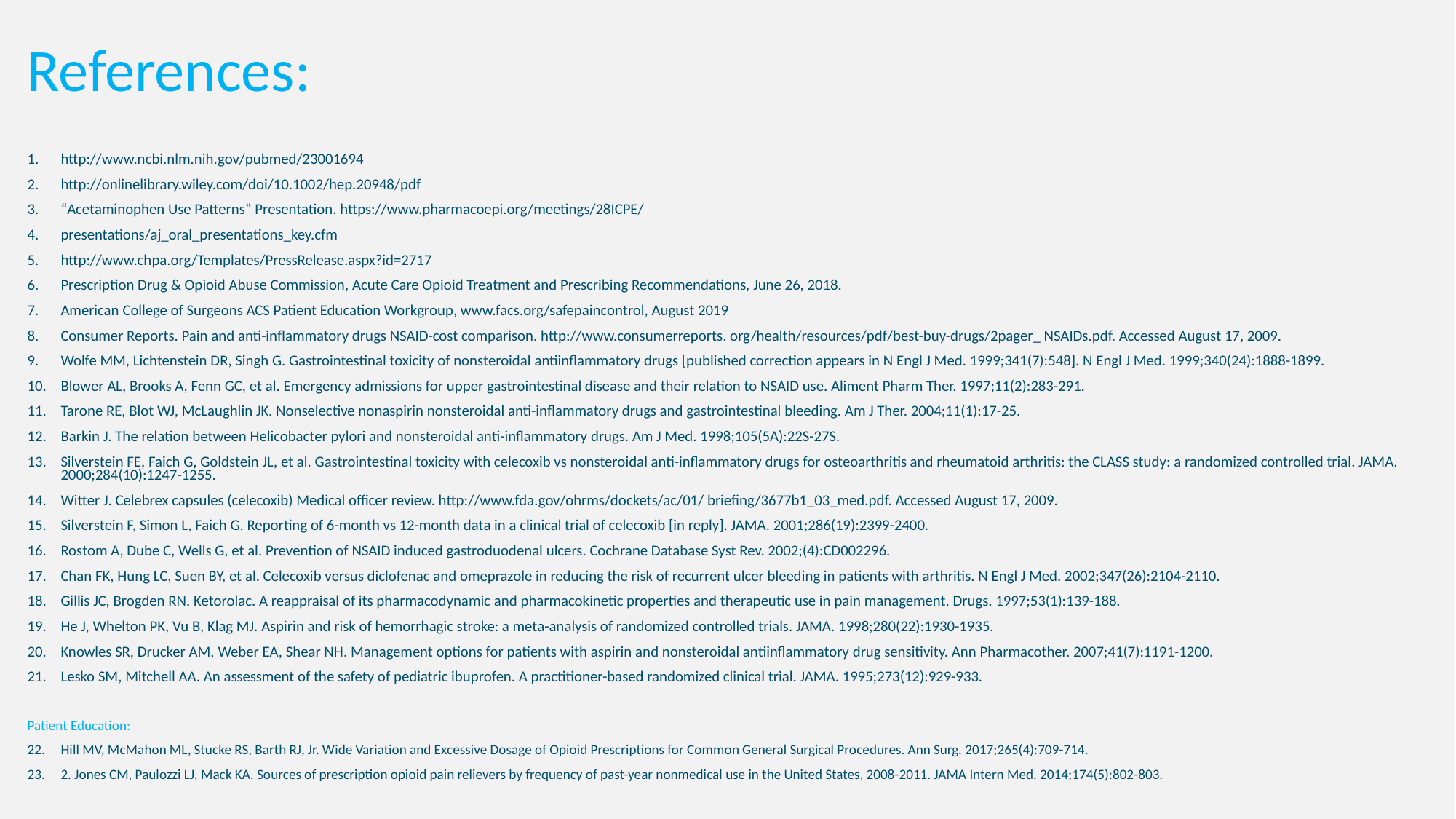

# References:

http://www.ncbi.nlm.nih.gov/pubmed/23001694
http://onlinelibrary.wiley.com/doi/10.1002/hep.20948/pdf
“Acetaminophen Use Patterns” Presentation. https://www.pharmacoepi.org/meetings/28ICPE/
presentations/aj_oral_presentations_key.cfm
http://www.chpa.org/Templates/PressRelease.aspx?id=2717
Prescription Drug & Opioid Abuse Commission, Acute Care Opioid Treatment and Prescribing Recommendations, June 26, 2018.
American College of Surgeons ACS Patient Education Workgroup, www.facs.org/safepaincontrol, August 2019
Consumer Reports. Pain and anti-inflammatory drugs NSAID-cost comparison. http://www.consumerreports. org/health/resources/pdf/best-buy-drugs/2pager_ NSAIDs.pdf. Accessed August 17, 2009.
Wolfe MM, Lichtenstein DR, Singh G. Gastrointestinal toxicity of nonsteroidal antiinflammatory drugs [published correction appears in N Engl J Med. 1999;341(7):548]. N Engl J Med. 1999;340(24):1888-1899.
Blower AL, Brooks A, Fenn GC, et al. Emergency admissions for upper gastrointestinal disease and their relation to NSAID use. Aliment Pharm Ther. 1997;11(2):283-291.
Tarone RE, Blot WJ, McLaughlin JK. Nonselective nonaspirin nonsteroidal anti-inflammatory drugs and gastrointestinal bleeding. Am J Ther. 2004;11(1):17-25.
Barkin J. The relation between Helicobacter pylori and nonsteroidal anti-inflammatory drugs. Am J Med. 1998;105(5A):22S-27S.
Silverstein FE, Faich G, Goldstein JL, et al. Gastrointestinal toxicity with celecoxib vs nonsteroidal anti-inflammatory drugs for osteoarthritis and rheumatoid arthritis: the CLASS study: a randomized controlled trial. JAMA. 2000;284(10):1247-1255.
Witter J. Celebrex capsules (celecoxib) Medical officer review. http://www.fda.gov/ohrms/dockets/ac/01/ briefing/3677b1_03_med.pdf. Accessed August 17, 2009.
Silverstein F, Simon L, Faich G. Reporting of 6-month vs 12-month data in a clinical trial of celecoxib [in reply]. JAMA. 2001;286(19):2399-2400.
Rostom A, Dube C, Wells G, et al. Prevention of NSAID induced gastroduodenal ulcers. Cochrane Database Syst Rev. 2002;(4):CD002296.
Chan FK, Hung LC, Suen BY, et al. Celecoxib versus diclofenac and omeprazole in reducing the risk of recurrent ulcer bleeding in patients with arthritis. N Engl J Med. 2002;347(26):2104-2110.
Gillis JC, Brogden RN. Ketorolac. A reappraisal of its pharmacodynamic and pharmacokinetic properties and therapeutic use in pain management. Drugs. 1997;53(1):139-188.
He J, Whelton PK, Vu B, Klag MJ. Aspirin and risk of hemorrhagic stroke: a meta-analysis of randomized controlled trials. JAMA. 1998;280(22):1930-1935.
Knowles SR, Drucker AM, Weber EA, Shear NH. Management options for patients with aspirin and nonsteroidal antiinflammatory drug sensitivity. Ann Pharmacother. 2007;41(7):1191-1200.
Lesko SM, Mitchell AA. An assessment of the safety of pediatric ibuprofen. A practitioner-based randomized clinical trial. JAMA. 1995;273(12):929-933.

Patient Education:
Hill MV, McMahon ML, Stucke RS, Barth RJ, Jr. Wide Variation and Excessive Dosage of Opioid Prescriptions for Common General Surgical Procedures. Ann Surg. 2017;265(4):709-714.
2. Jones CM, Paulozzi LJ, Mack KA. Sources of prescription opioid pain relievers by frequency of past-year nonmedical use in the United States, 2008-2011. JAMA Intern Med. 2014;174(5):802-803.